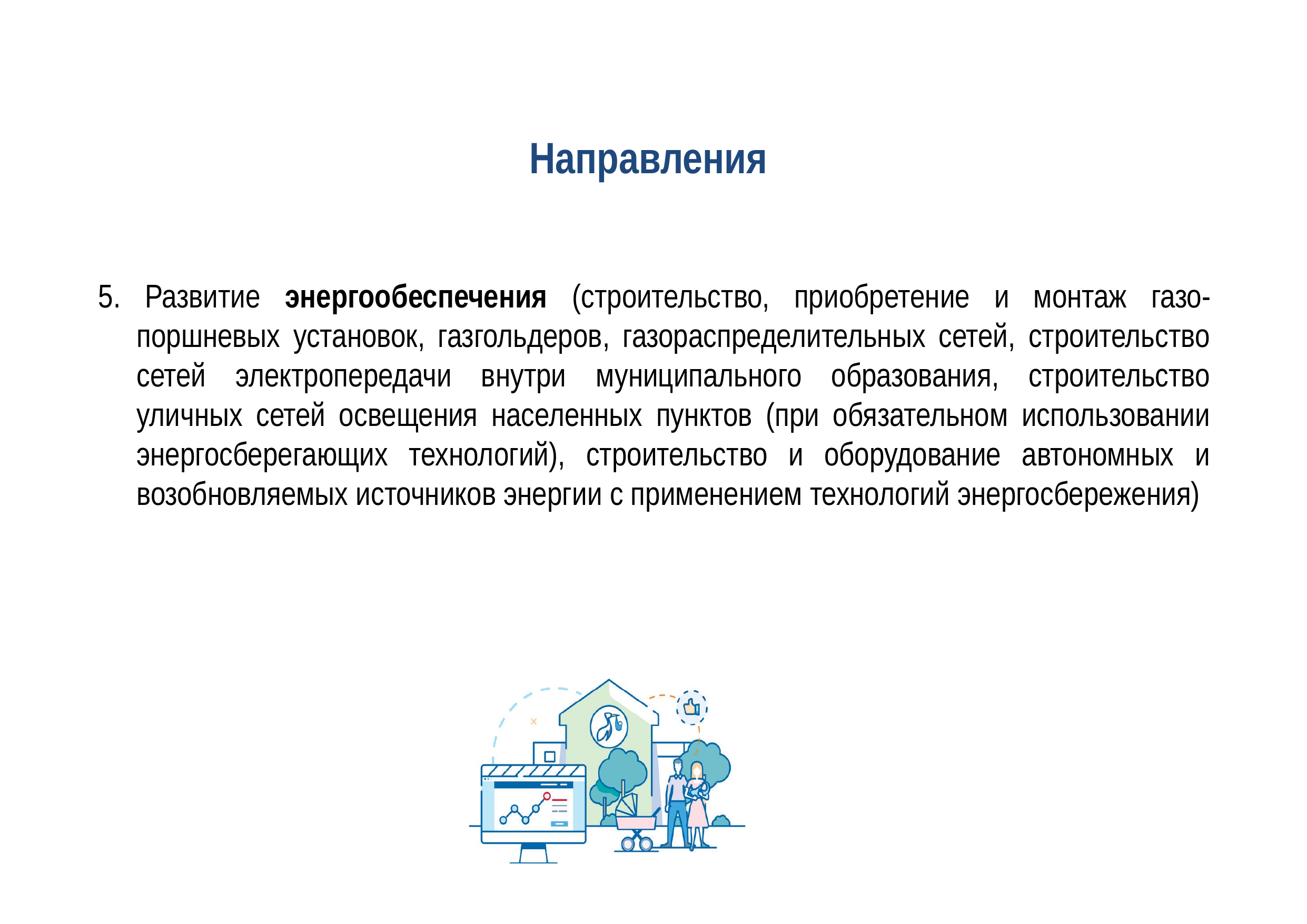

# Направления

5. Развитие энергообеспечения (строительство, приобретение и монтаж газо-поршневых установок, газгольдеров, газораспределительных сетей, строительство сетей электропередачи внутри муниципального образования, строительство уличных сетей освещения населенных пунктов (при обязательном использовании энергосберегающих технологий), строительство и оборудование автономных и возобновляемых источников энергии с применением технологий энергосбережения)